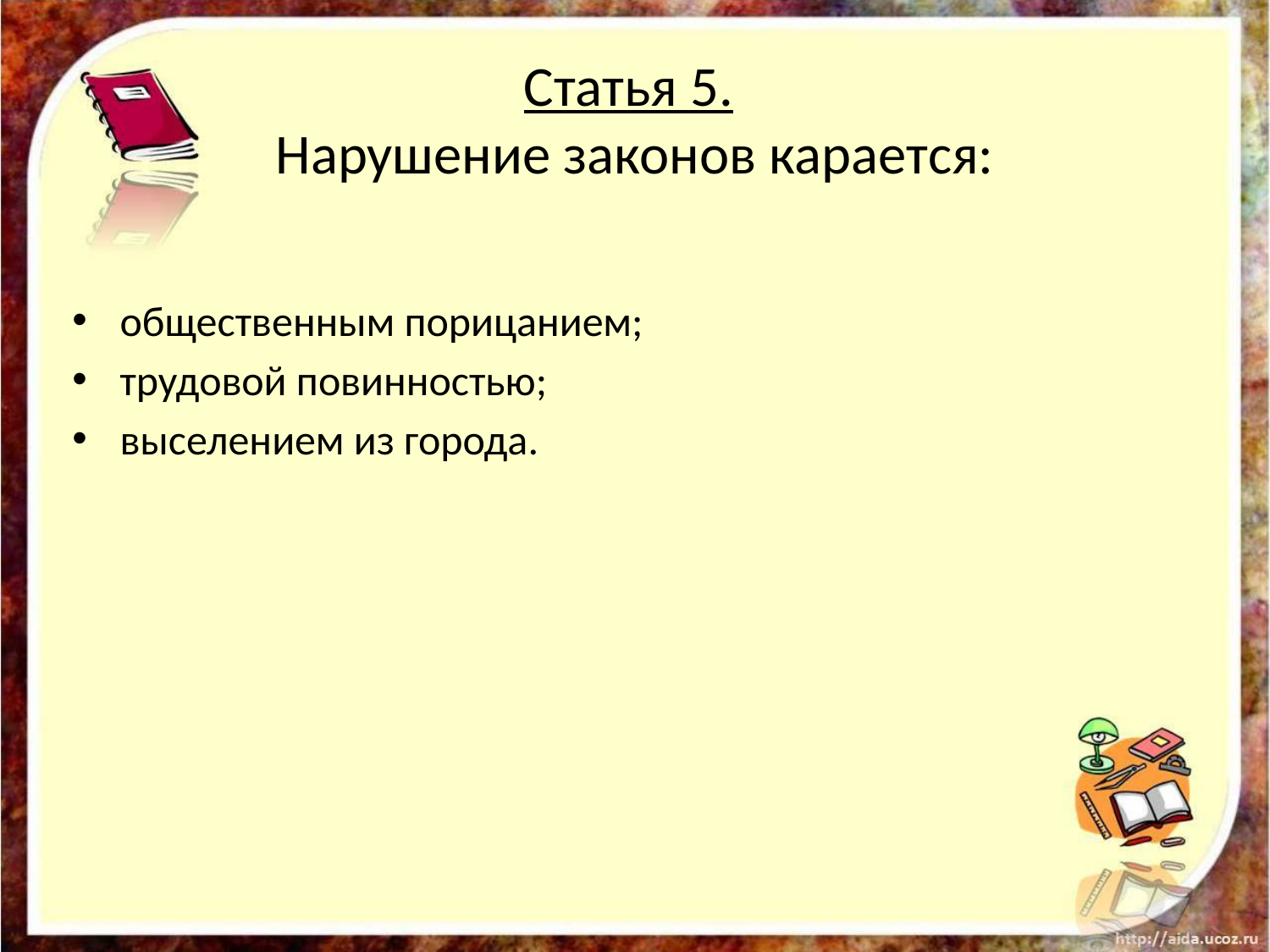

# Статья 5. Нарушение законов карается:
общественным порицанием;
трудовой повинностью;
выселением из города.